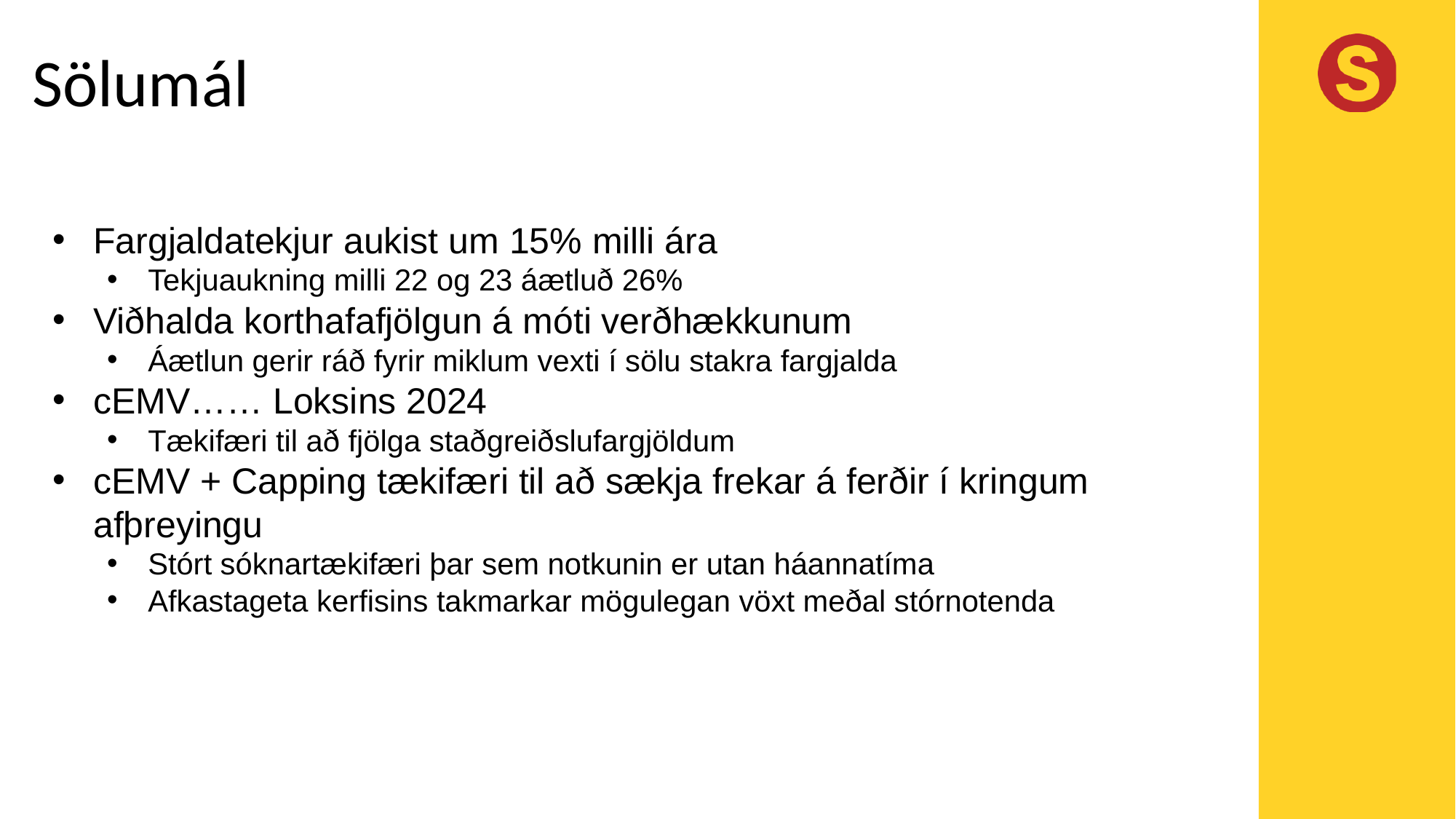

# Sölumál
Fargjaldatekjur aukist um 15% milli ára
Tekjuaukning milli 22 og 23 áætluð 26%
Viðhalda korthafafjölgun á móti verðhækkunum
Áætlun gerir ráð fyrir miklum vexti í sölu stakra fargjalda
cEMV…… Loksins 2024
Tækifæri til að fjölga staðgreiðslufargjöldum
cEMV + Capping tækifæri til að sækja frekar á ferðir í kringum afþreyingu
Stórt sóknartækifæri þar sem notkunin er utan háannatíma
Afkastageta kerfisins takmarkar mögulegan vöxt meðal stórnotenda